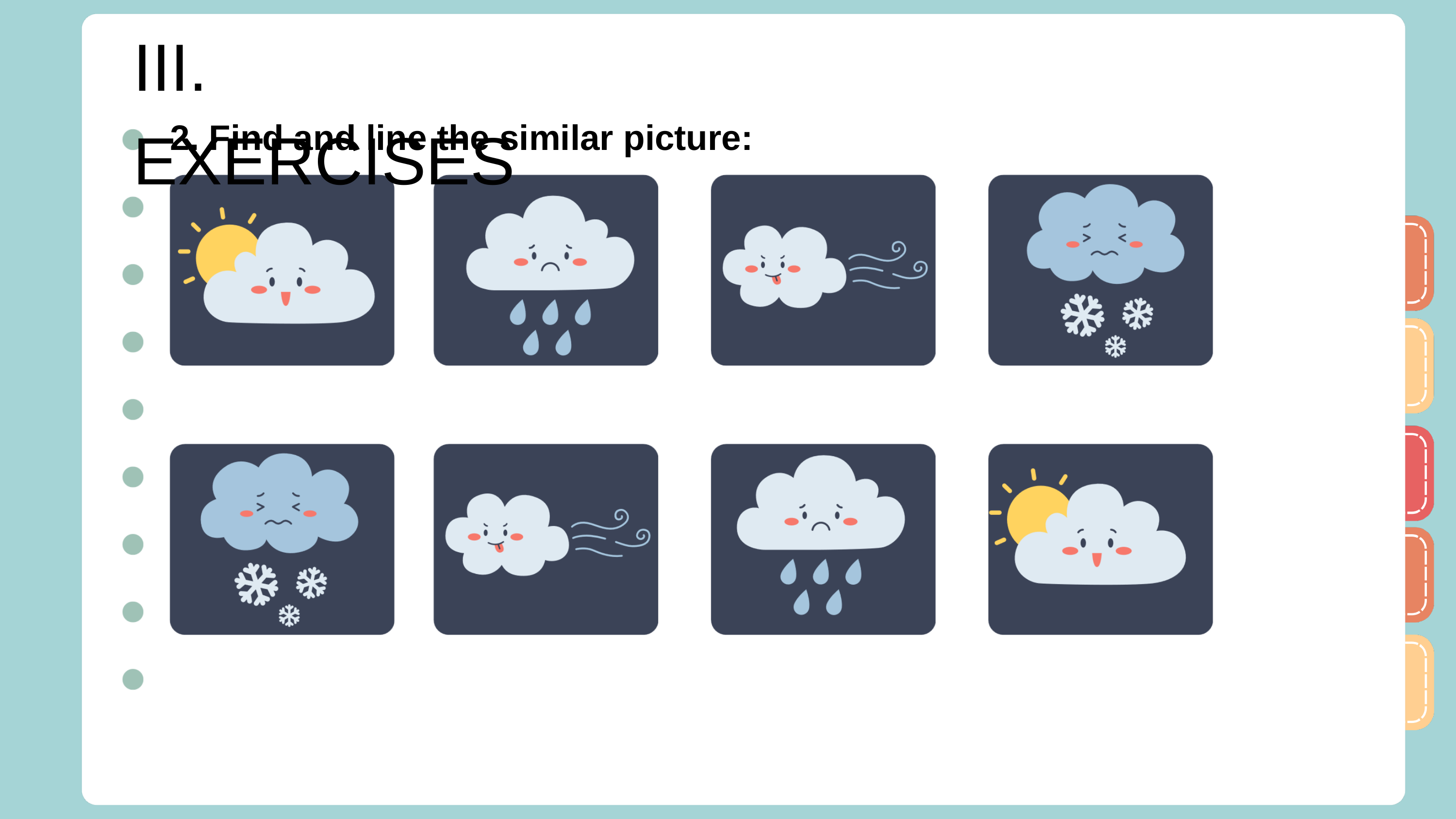

III. EXERCISES
2. Find and line the similar picture: